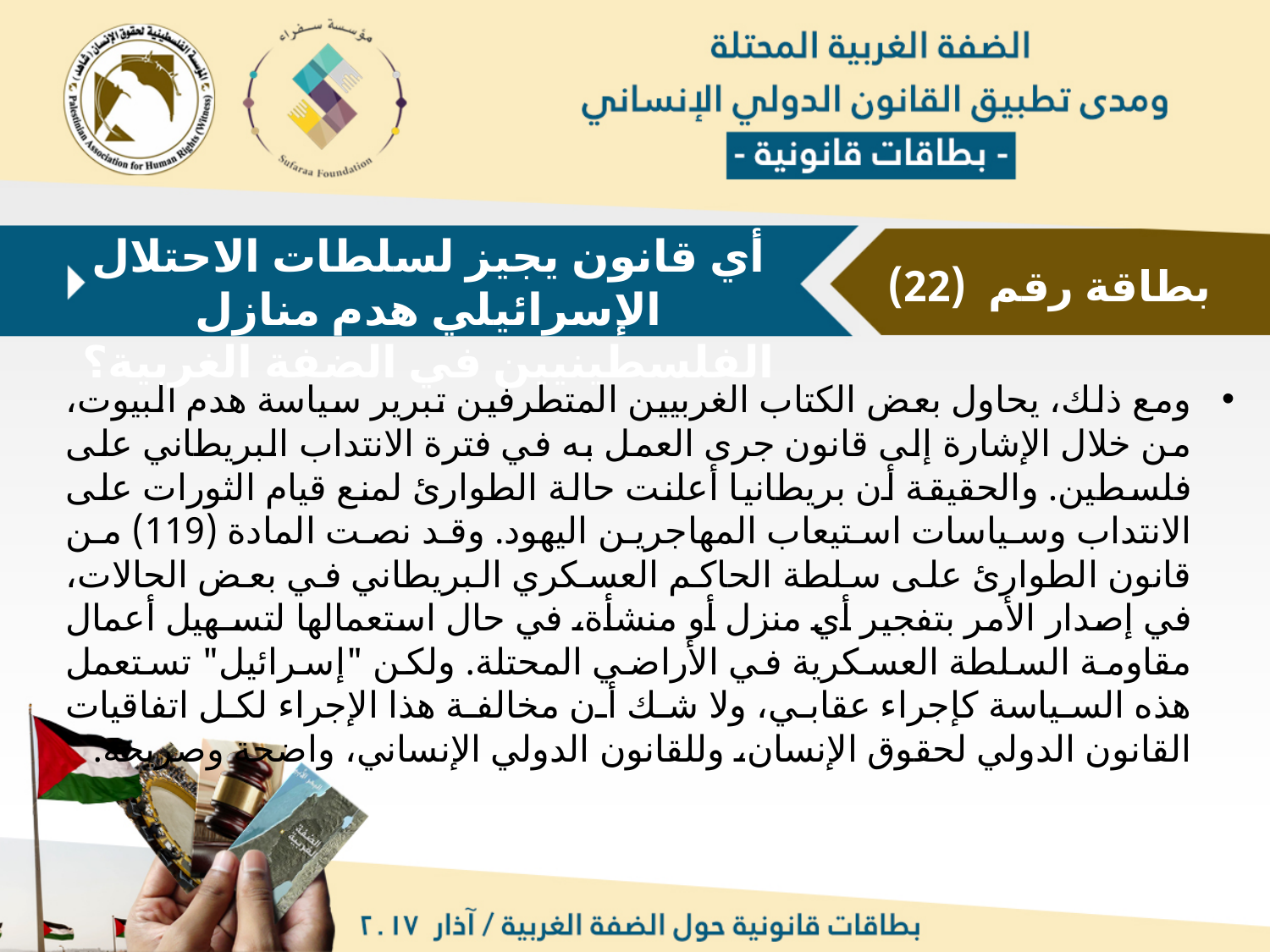

أي قانون يجيز لسلطات الاحتلال الإسرائيلي هدم منازل الفلسطينيين في الضفة الغربية؟
بطاقة رقم  (22)
ومع ذلك، يحاول بعض الكتاب الغربيين المتطرفين تبرير سياسة هدم البيوت، من خلال الإشارة إلى قانون جرى العمل به في فترة الانتداب البريطاني على فلسطين. والحقيقة أن بريطانيا أعلنت حالة الطوارئ لمنع قيام الثورات على الانتداب وسياسات استيعاب المهاجرين اليهود. وقد نصت المادة (119) من قانون الطوارئ على سلطة الحاكم العسكري البريطاني في بعض الحالات، في إصدار الأمر بتفجير أي منزل أو منشأة، في حال استعمالها لتسـهيل أعمال مقاومة السلطة العسكرية في الأراضي المحتلة. ولكن "إسرائيل" تستعمل هذه السياسة كإجراء عقابي، ولا شك أن مخالفة هذا الإجراء لكل اتفاقيات القانون الدولي لحقوق الإنسان، وللقانون الدولي الإنساني، واضحة وصريحة.